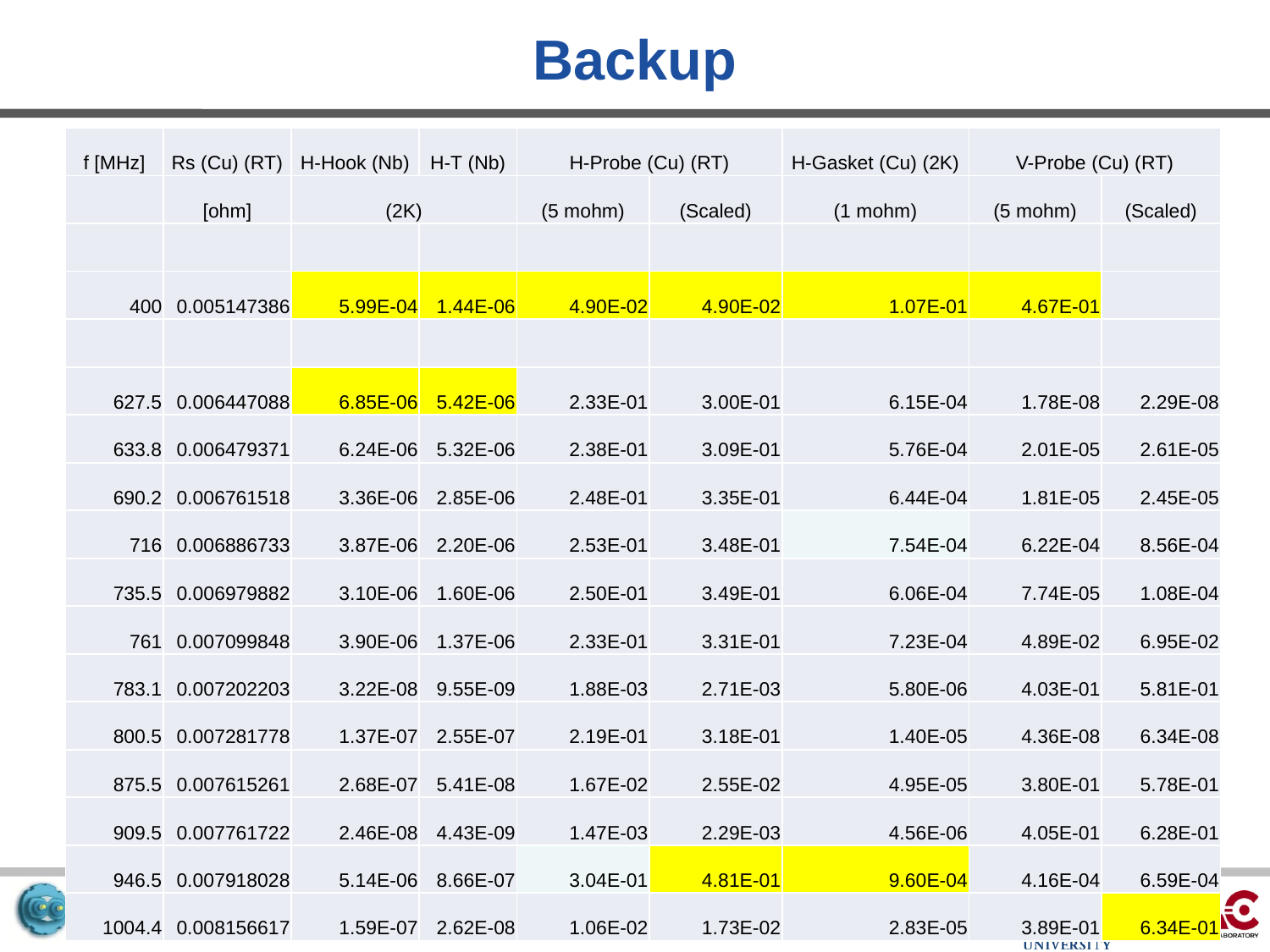

# Backup
| f [MHz] | Rs (Cu) (RT) | H-Hook (Nb) | H-T (Nb) | H-Probe (Cu) (RT) |  | H-Gasket (Cu) (2K) | V-Probe (Cu) (RT) |  |
| --- | --- | --- | --- | --- | --- | --- | --- | --- |
|  | [ohm] | (2K) |  | (5 mohm) | (Scaled) | (1 mohm) | (5 mohm) | (Scaled) |
|  |  |  |  |  |  |  |  |  |
| 400 | 0.005147386 | 5.99E-04 | 1.44E-06 | 4.90E-02 | 4.90E-02 | 1.07E-01 | 4.67E-01 |  |
|  |  |  |  |  |  |  |  |  |
| 627.5 | 0.006447088 | 6.85E-06 | 5.42E-06 | 2.33E-01 | 3.00E-01 | 6.15E-04 | 1.78E-08 | 2.29E-08 |
| 633.8 | 0.006479371 | 6.24E-06 | 5.32E-06 | 2.38E-01 | 3.09E-01 | 5.76E-04 | 2.01E-05 | 2.61E-05 |
| 690.2 | 0.006761518 | 3.36E-06 | 2.85E-06 | 2.48E-01 | 3.35E-01 | 6.44E-04 | 1.81E-05 | 2.45E-05 |
| 716 | 0.006886733 | 3.87E-06 | 2.20E-06 | 2.53E-01 | 3.48E-01 | 7.54E-04 | 6.22E-04 | 8.56E-04 |
| 735.5 | 0.006979882 | 3.10E-06 | 1.60E-06 | 2.50E-01 | 3.49E-01 | 6.06E-04 | 7.74E-05 | 1.08E-04 |
| 761 | 0.007099848 | 3.90E-06 | 1.37E-06 | 2.33E-01 | 3.31E-01 | 7.23E-04 | 4.89E-02 | 6.95E-02 |
| 783.1 | 0.007202203 | 3.22E-08 | 9.55E-09 | 1.88E-03 | 2.71E-03 | 5.80E-06 | 4.03E-01 | 5.81E-01 |
| 800.5 | 0.007281778 | 1.37E-07 | 2.55E-07 | 2.19E-01 | 3.18E-01 | 1.40E-05 | 4.36E-08 | 6.34E-08 |
| 875.5 | 0.007615261 | 2.68E-07 | 5.41E-08 | 1.67E-02 | 2.55E-02 | 4.95E-05 | 3.80E-01 | 5.78E-01 |
| 909.5 | 0.007761722 | 2.46E-08 | 4.43E-09 | 1.47E-03 | 2.29E-03 | 4.56E-06 | 4.05E-01 | 6.28E-01 |
| 946.5 | 0.007918028 | 5.14E-06 | 8.66E-07 | 3.04E-01 | 4.81E-01 | 9.60E-04 | 4.16E-04 | 6.59E-04 |
| 1004.4 | 0.008156617 | 1.59E-07 | 2.62E-08 | 1.06E-02 | 1.73E-02 | 2.83E-05 | 3.89E-01 | 6.34E-01 |
Scaled from Zenghai’s table